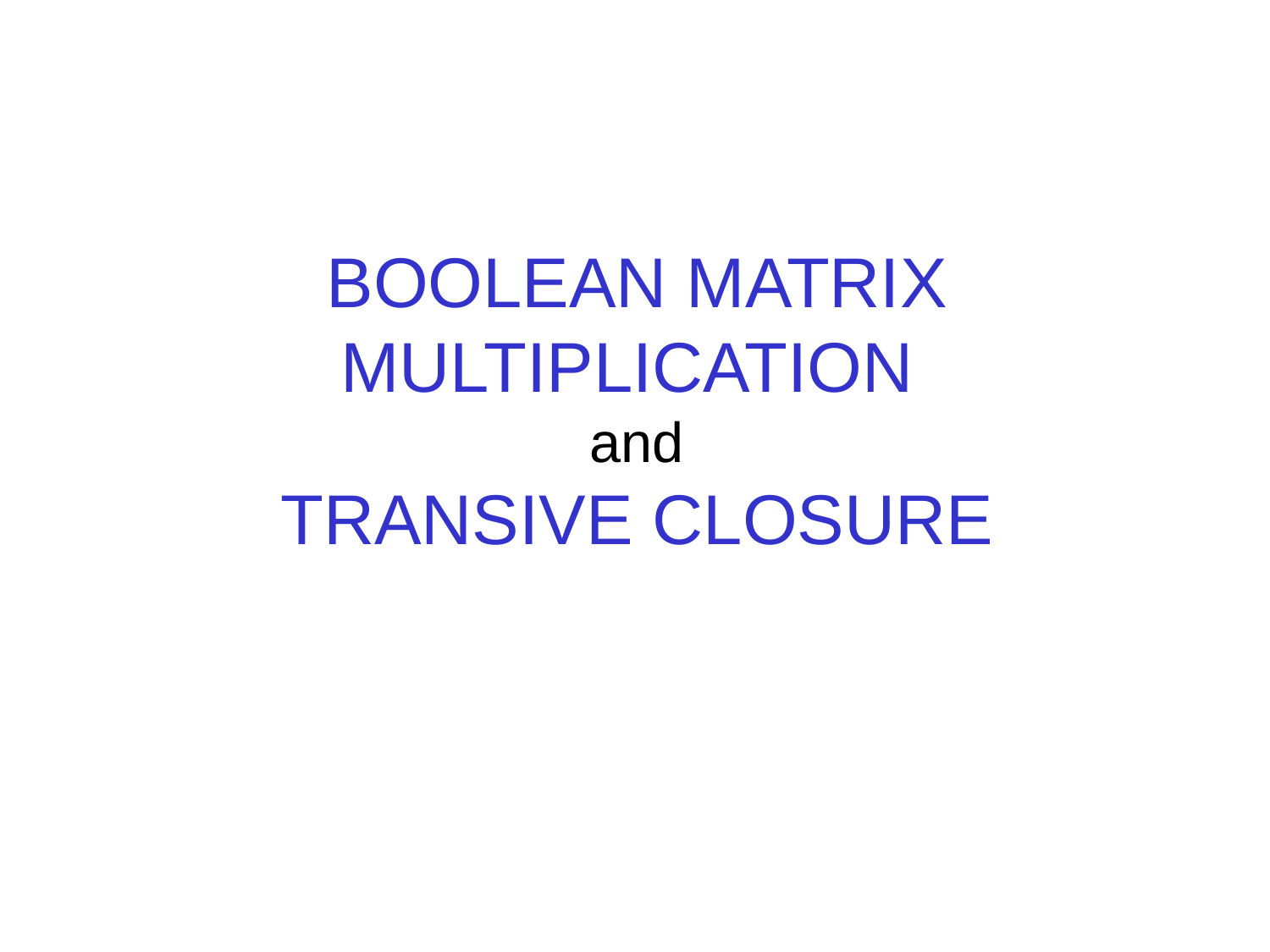

# BOOLEAN MATRIX MULTIPLICATION and TRANSIVE CLOSURE